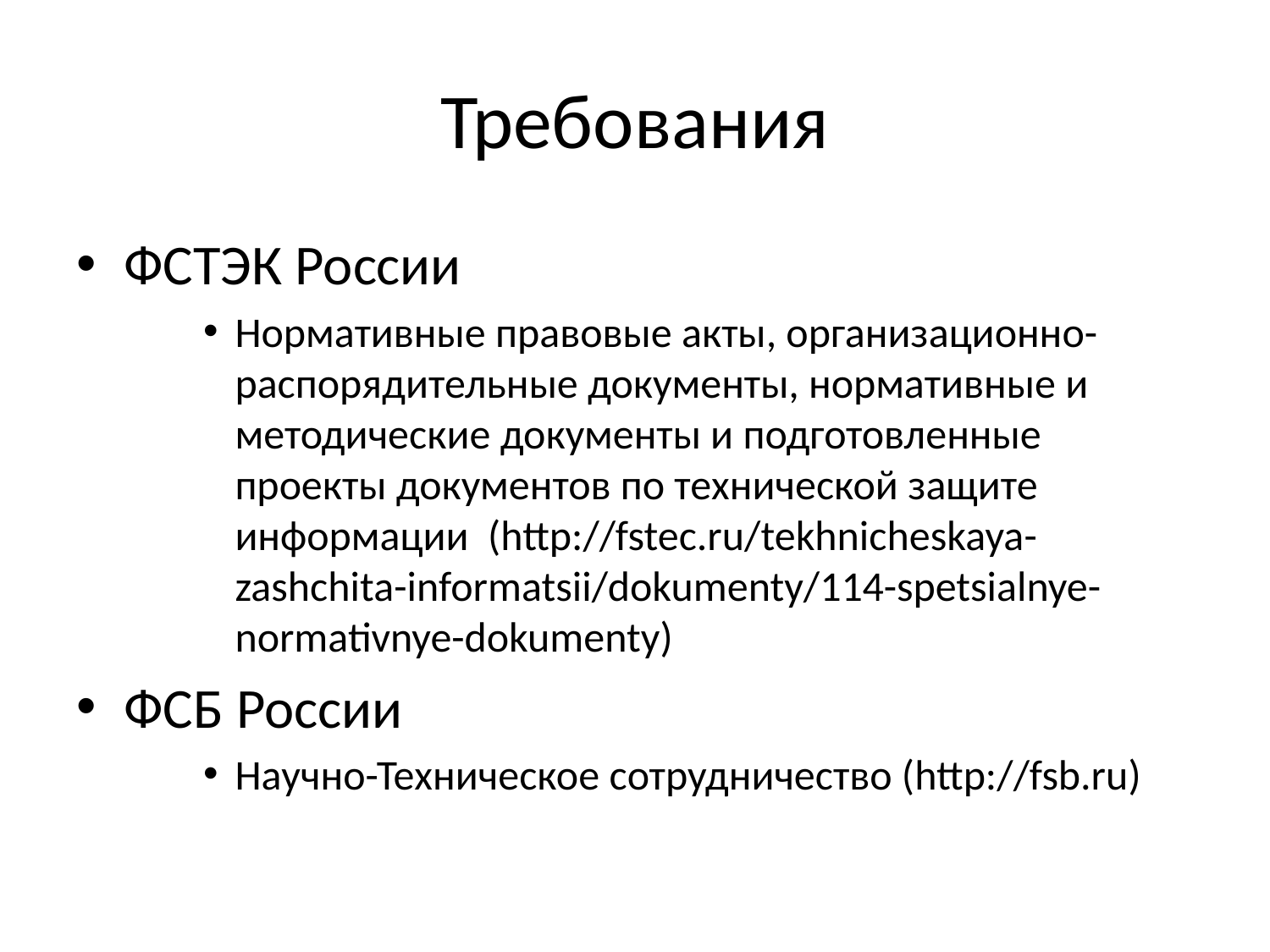

# Требования
ФСТЭК России
Нормативные правовые акты, организационно-распорядительные документы, нормативные и методические документы и подготовленные проекты документов по технической защите информации  (http://fstec.ru/tekhnicheskaya-zashchita-informatsii/dokumenty/114-spetsialnye-normativnye-dokumenty)
ФСБ России
Научно-Техническое сотрудничество (http://fsb.ru)